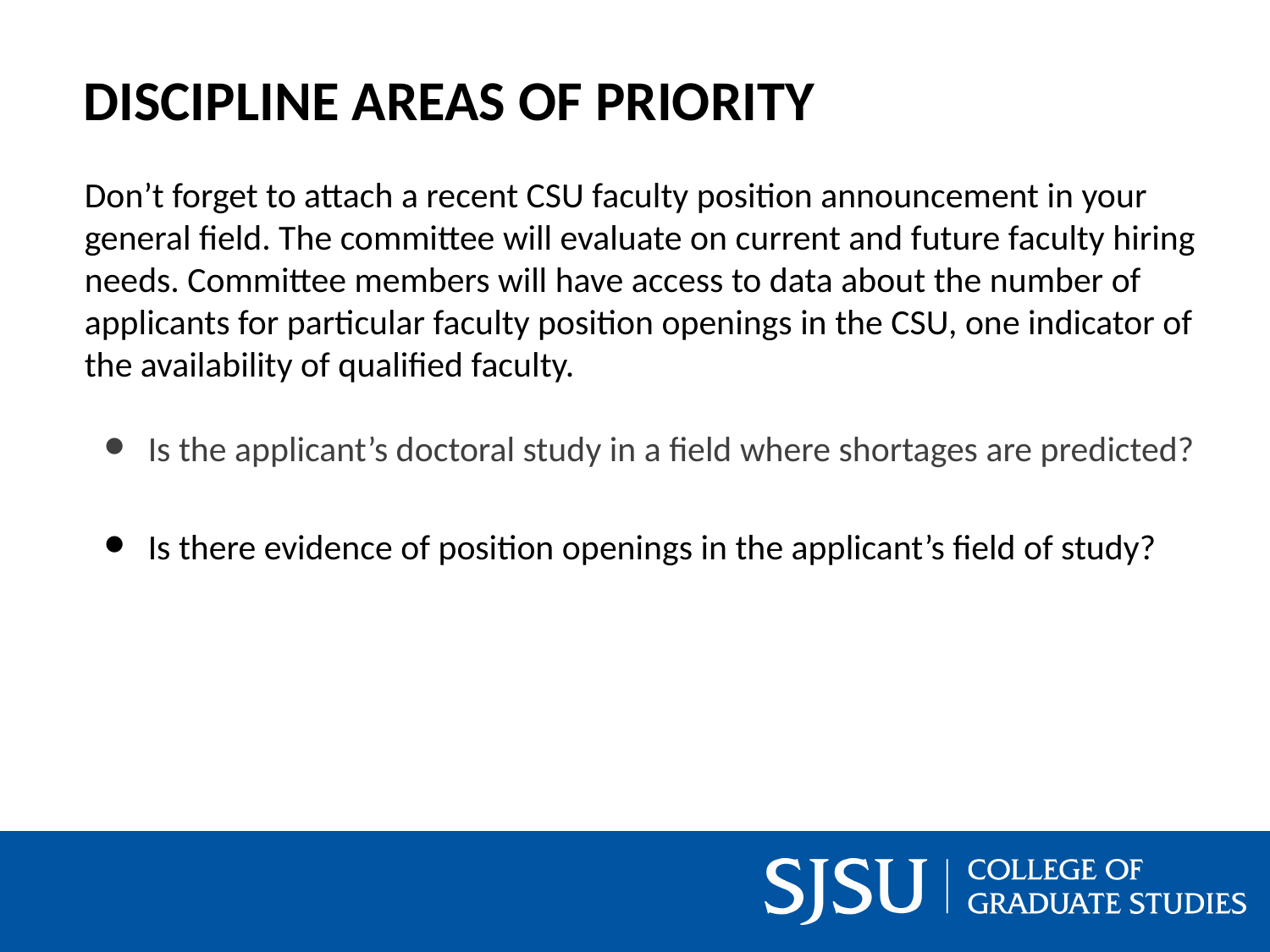

# DISCIPLINE AREAS OF PRIORITY
Don’t forget to attach a recent CSU faculty position announcement in your general field. The committee will evaluate on current and future faculty hiring needs. Committee members will have access to data about the number of applicants for particular faculty position openings in the CSU, one indicator of the availability of qualified faculty.

Is the applicant’s doctoral study in a field where shortages are predicted?

Is there evidence of position openings in the applicant’s field of study?